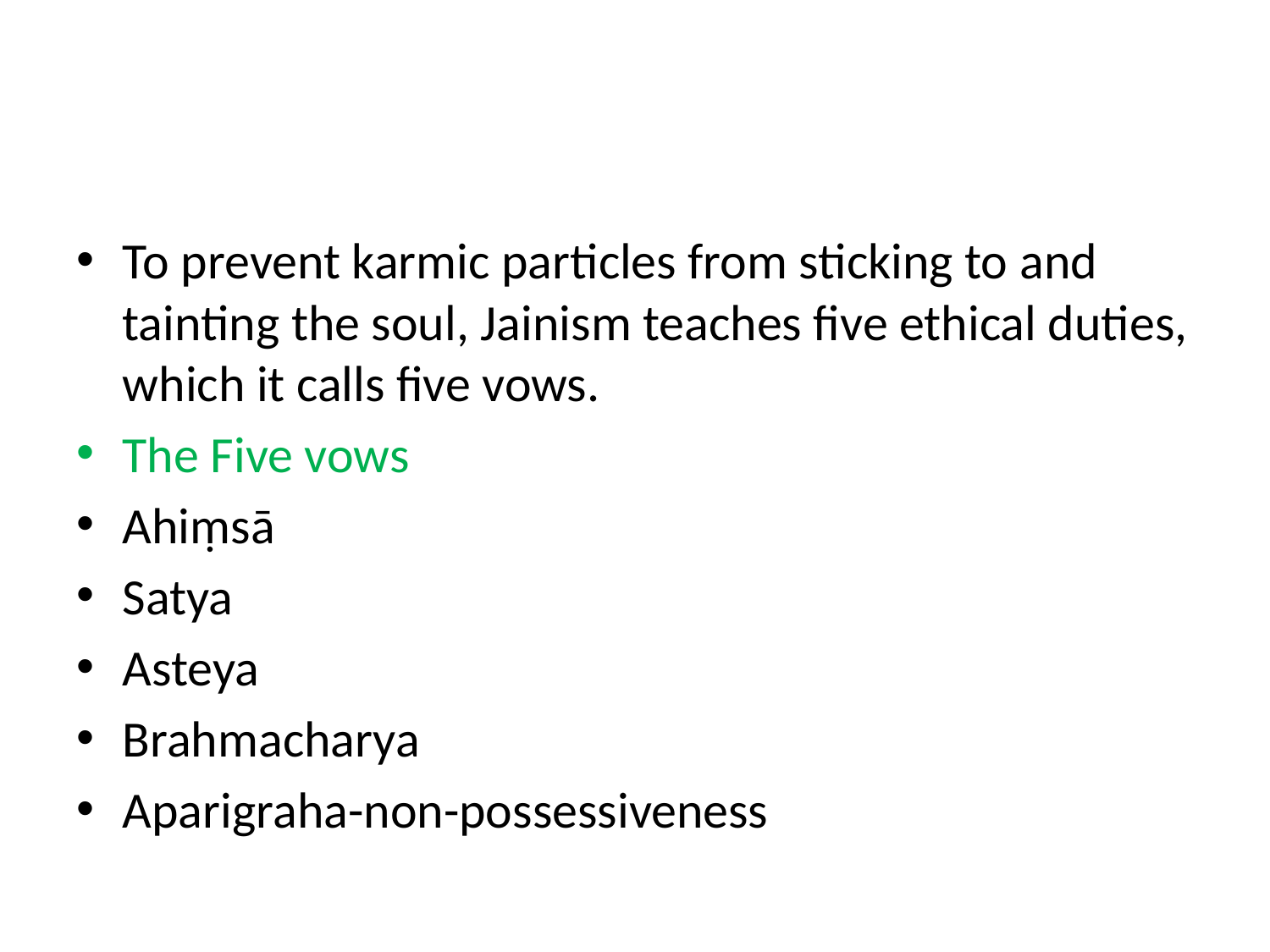

To prevent karmic particles from sticking to and tainting the soul, Jainism teaches five ethical duties, which it calls five vows.
The Five vows
Ahiṃsā
Satya
Asteya
Brahmacharya
Aparigraha-non-possessiveness